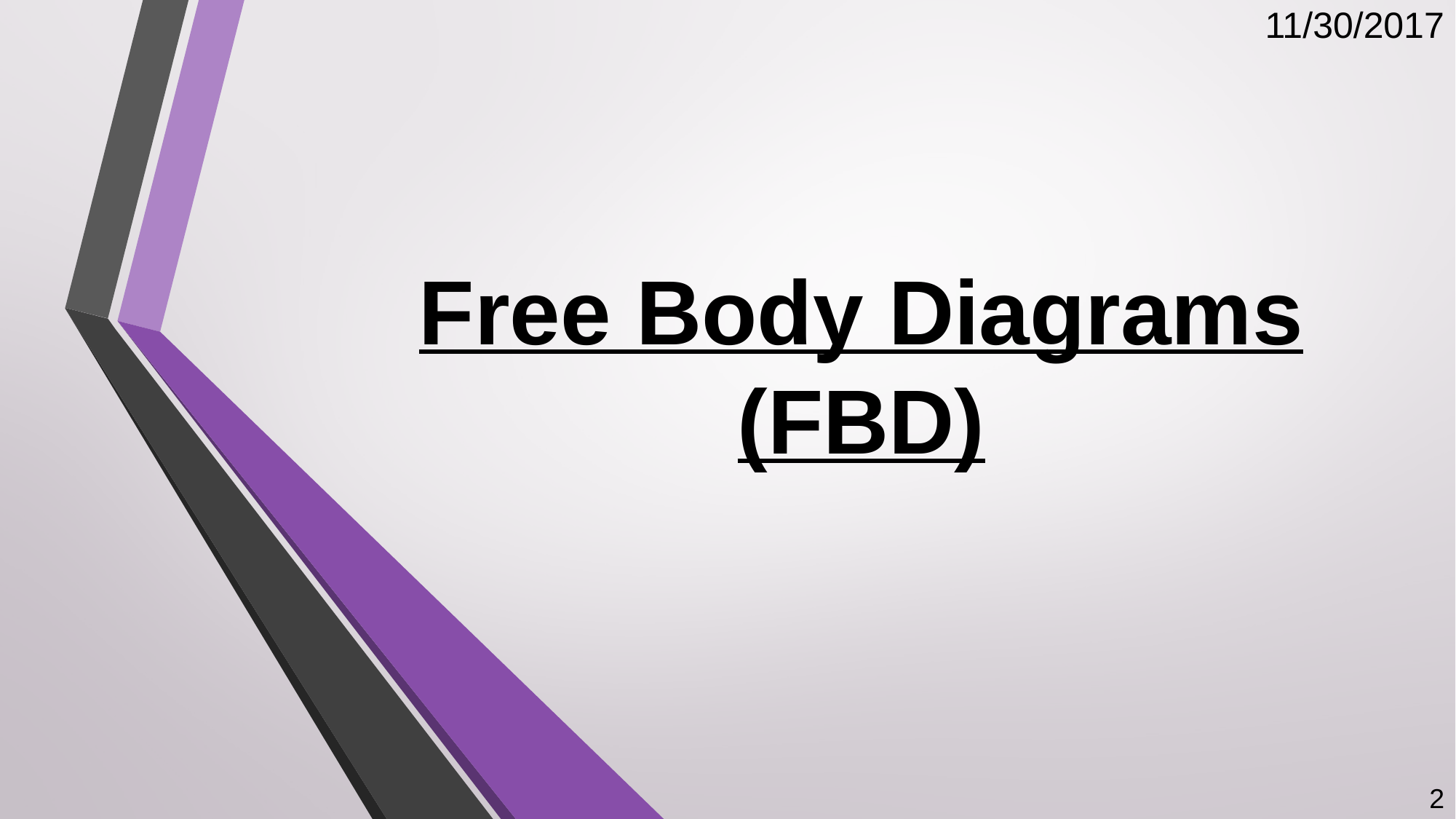

11/30/2017
# Free Body Diagrams (FBD)

2